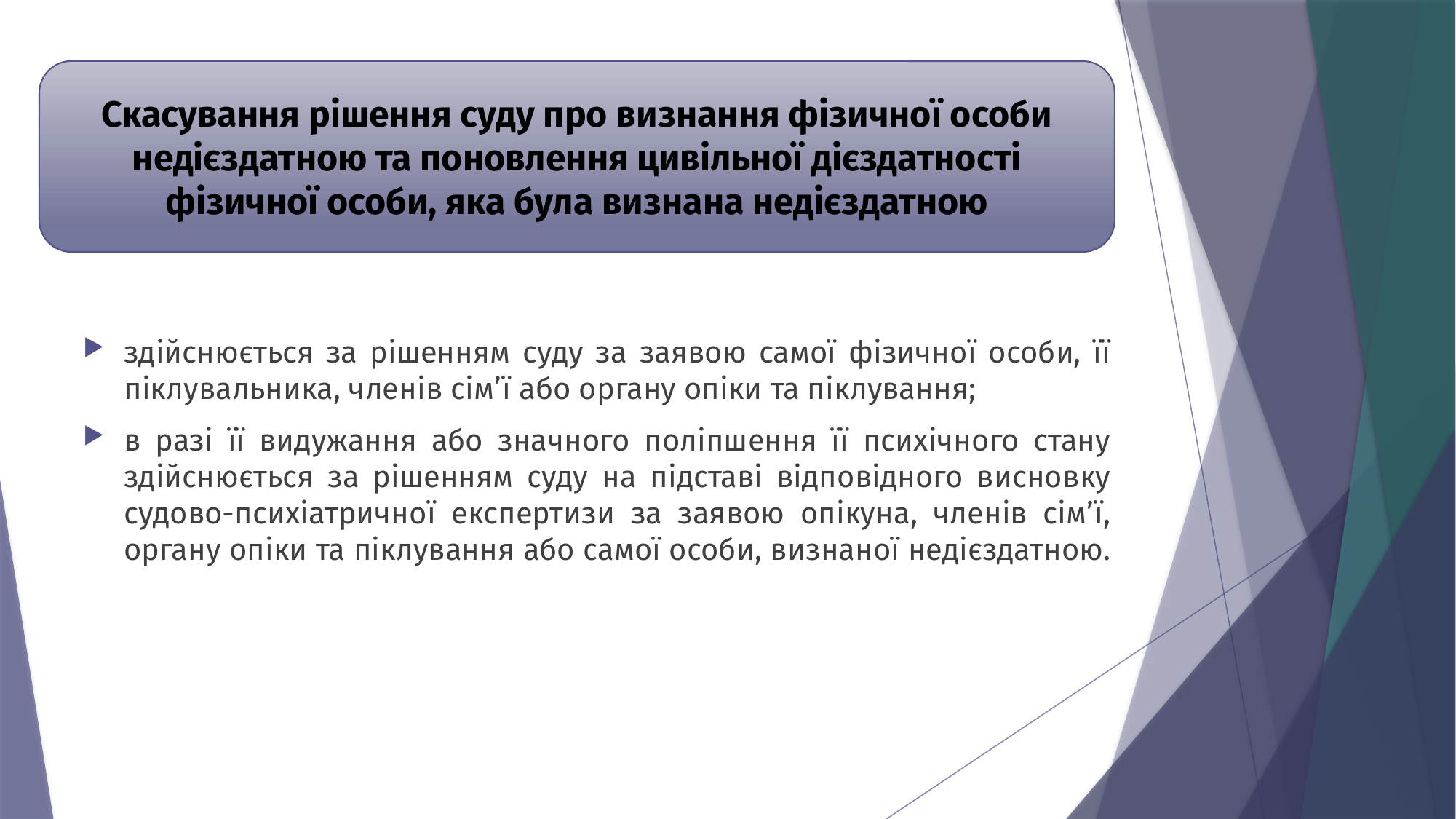

Скасування рішення суду про визнання фізичної особи недієздатною та поновлення цивільної дієздатності фізичної особи, яка була визнана недієздатною

здійснюється за рішенням суду за заявою самої фізичної особи, її піклувальника, членів сім’ї або органу опіки та піклування;
в разі її видужання або значного поліпшення її психічного стану здійснюється за рішенням суду на підставі відповідного висновку судово-психіатричної експертизи за заявою опікуна, членів сім’ї, органу опіки та піклування або самої особи, визнаної недієздатною.